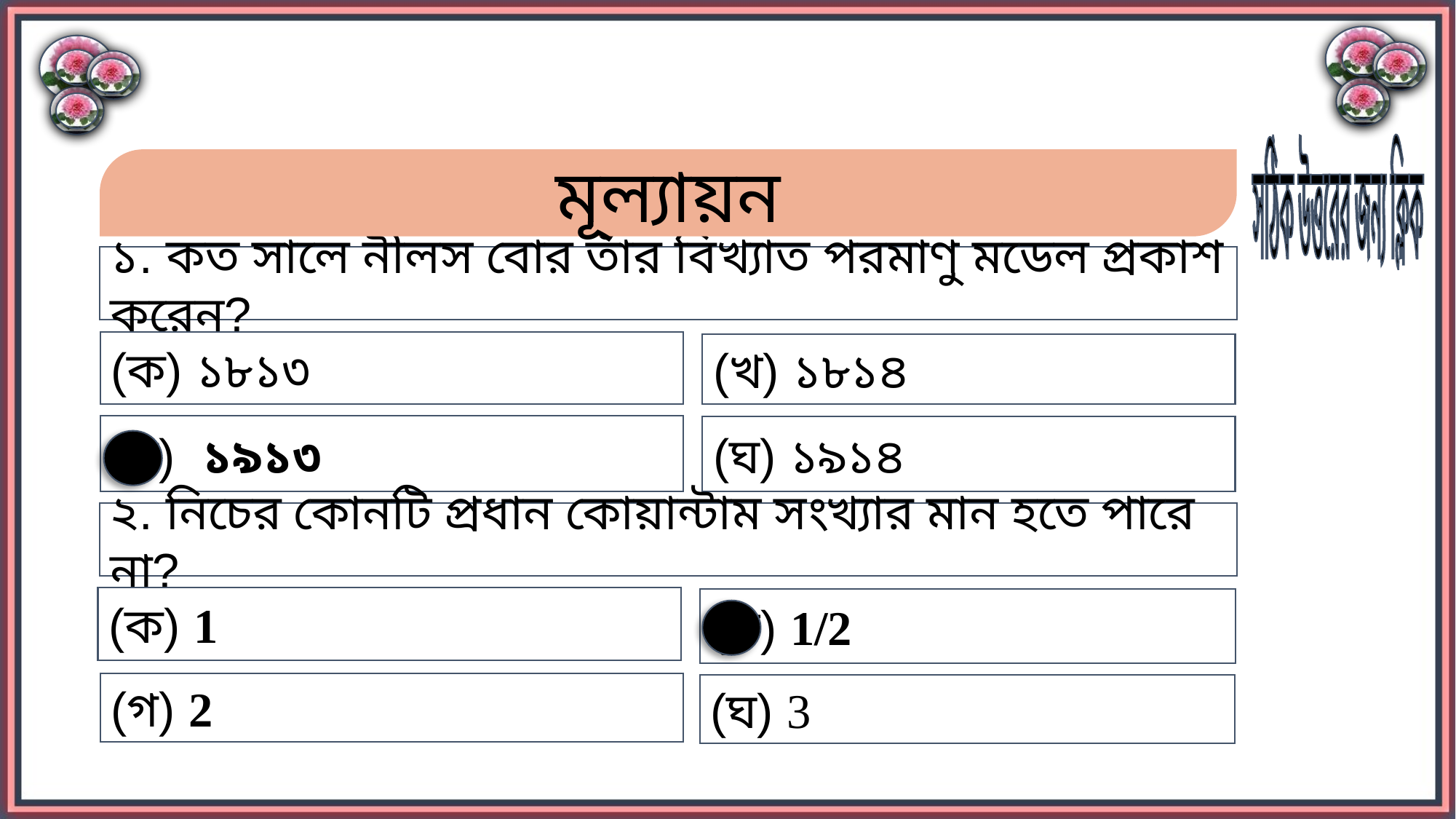

সঠিক উত্তরের জন্য ক্লিক
মূল্যায়ন
১. কত সালে নীলস বোর তাঁর বিখ্যাত পরমাণু মডেল প্রকাশ করেন?
(ক) ১৮১৩
(খ) ১৮১৪
(গ)  ১৯১৩
(ঘ) ১৯১৪

২. নিচের কোনটি প্রধান কোয়ান্টাম সংখ্যার মান হতে পারে না?
(ক) 1
(খ) 1/2

(গ) 2
(ঘ) 3